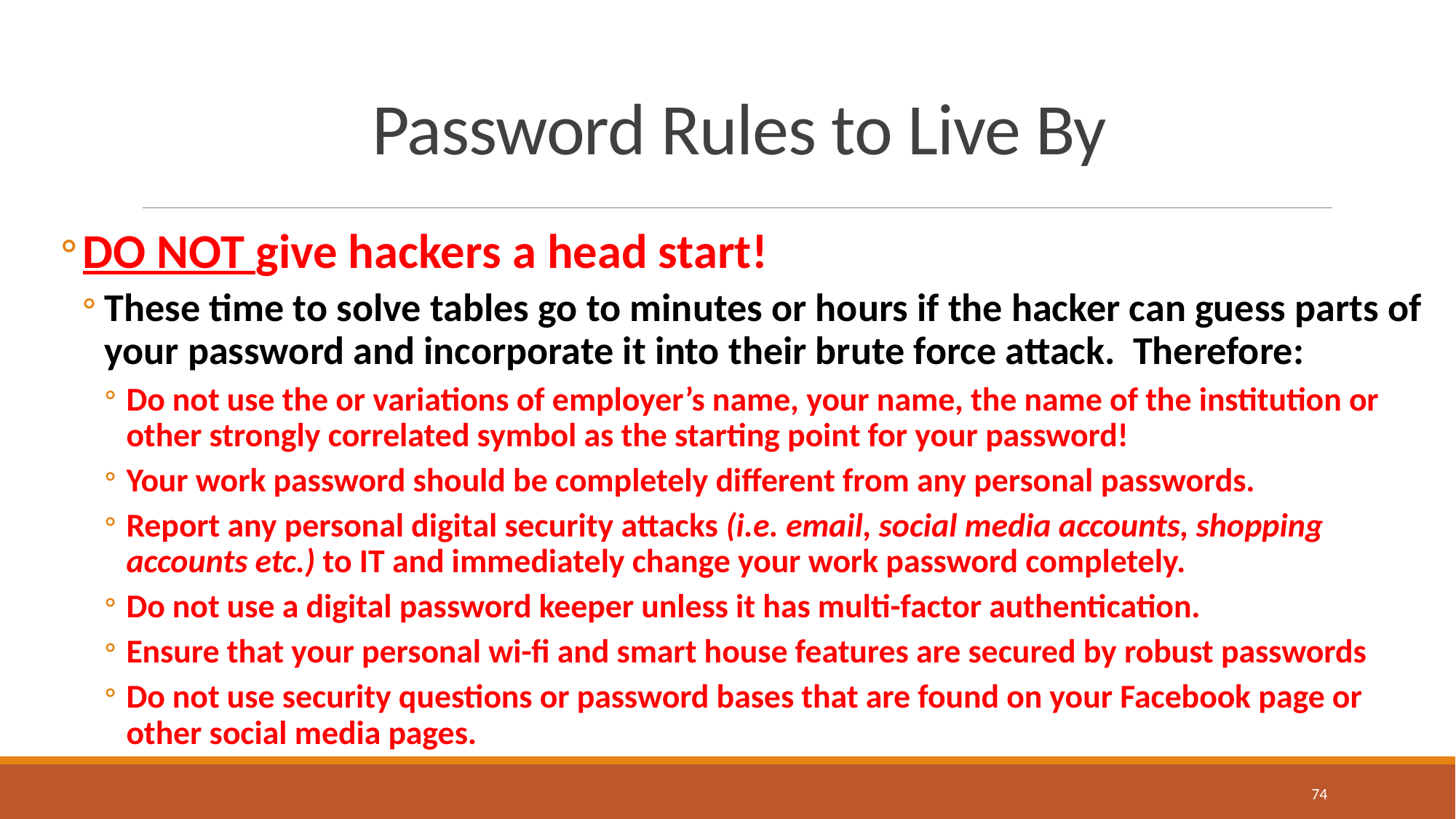

# Password Rules to Live By
DO NOT give hackers a head start!
These time to solve tables go to minutes or hours if the hacker can guess parts of your password and incorporate it into their brute force attack.  Therefore:
Do not use the or variations of employer’s name, your name, the name of the institution or other strongly correlated symbol as the starting point for your password!
Your work password should be completely different from any personal passwords.
Report any personal digital security attacks (i.e. email, social media accounts, shopping accounts etc.) to IT and immediately change your work password completely.
Do not use a digital password keeper unless it has multi-factor authentication.
Ensure that your personal wi-fi and smart house features are secured by robust passwords
Do not use security questions or password bases that are found on your Facebook page or other social media pages.

74